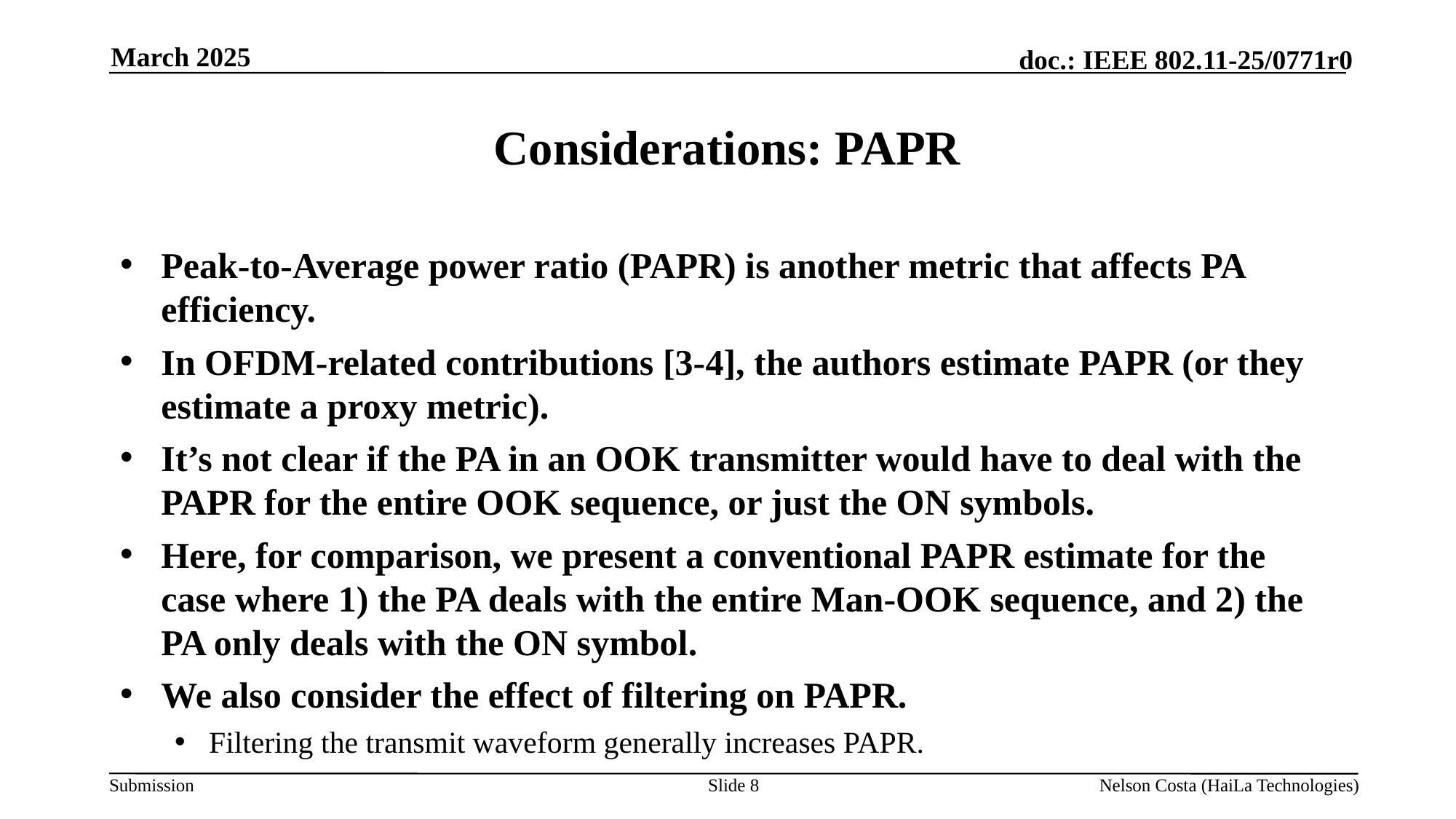

March 2025
# Considerations: PAPR
Peak-to-Average power ratio (PAPR) is another metric that affects PA efficiency.
In OFDM-related contributions [3-4], the authors estimate PAPR (or they estimate a proxy metric).
It’s not clear if the PA in an OOK transmitter would have to deal with the PAPR for the entire OOK sequence, or just the ON symbols.
Here, for comparison, we present a conventional PAPR estimate for the case where 1) the PA deals with the entire Man-OOK sequence, and 2) the PA only deals with the ON symbol.
We also consider the effect of filtering on PAPR.
Filtering the transmit waveform generally increases PAPR.
Slide 8
Nelson Costa (HaiLa Technologies)